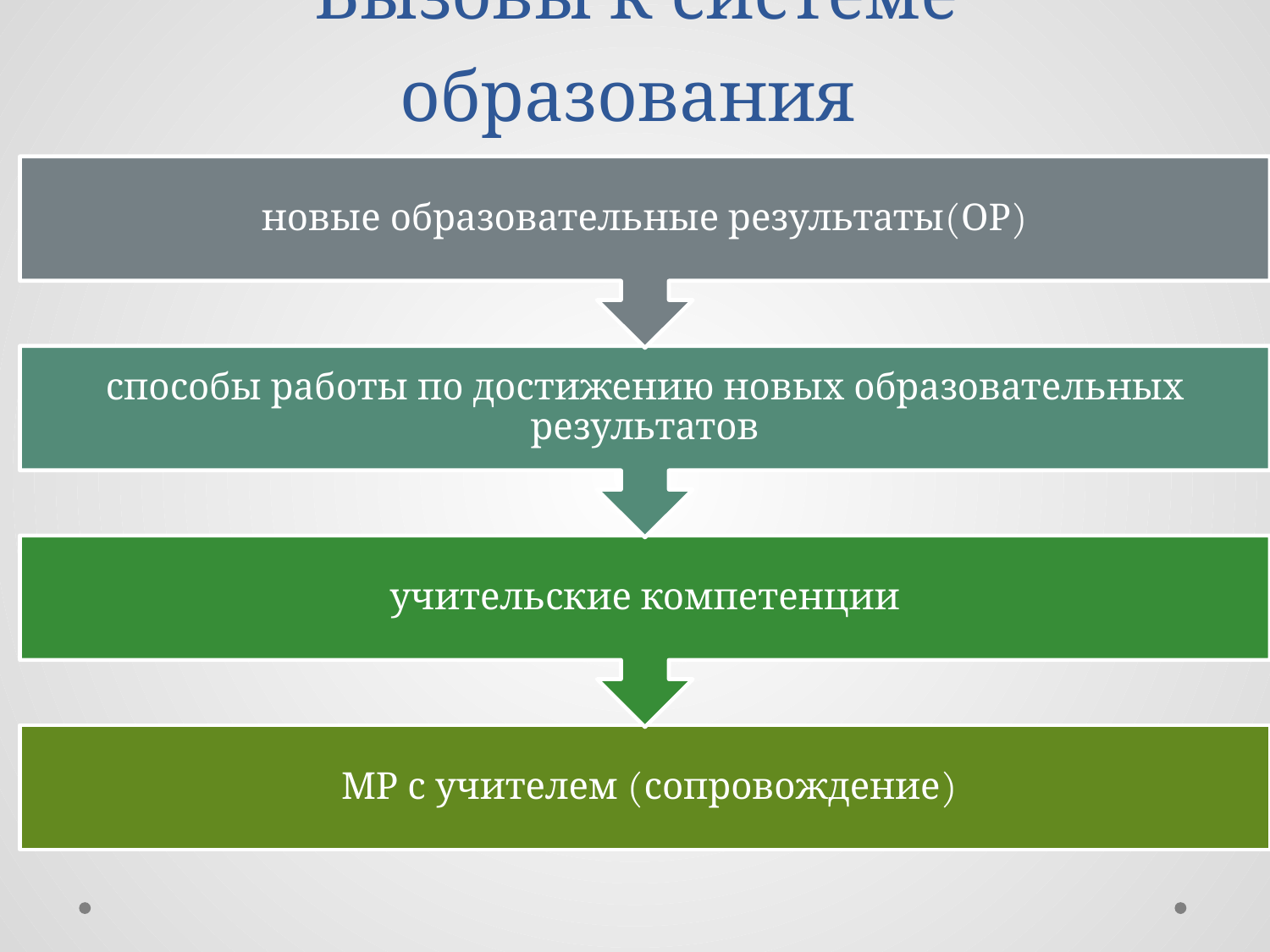

# Вызовы к системе образования
 МР с учителем (сопровождение)
учительские компетенции
способы работы по достижению новых образовательных результатов
новые образовательные результаты(ОР)